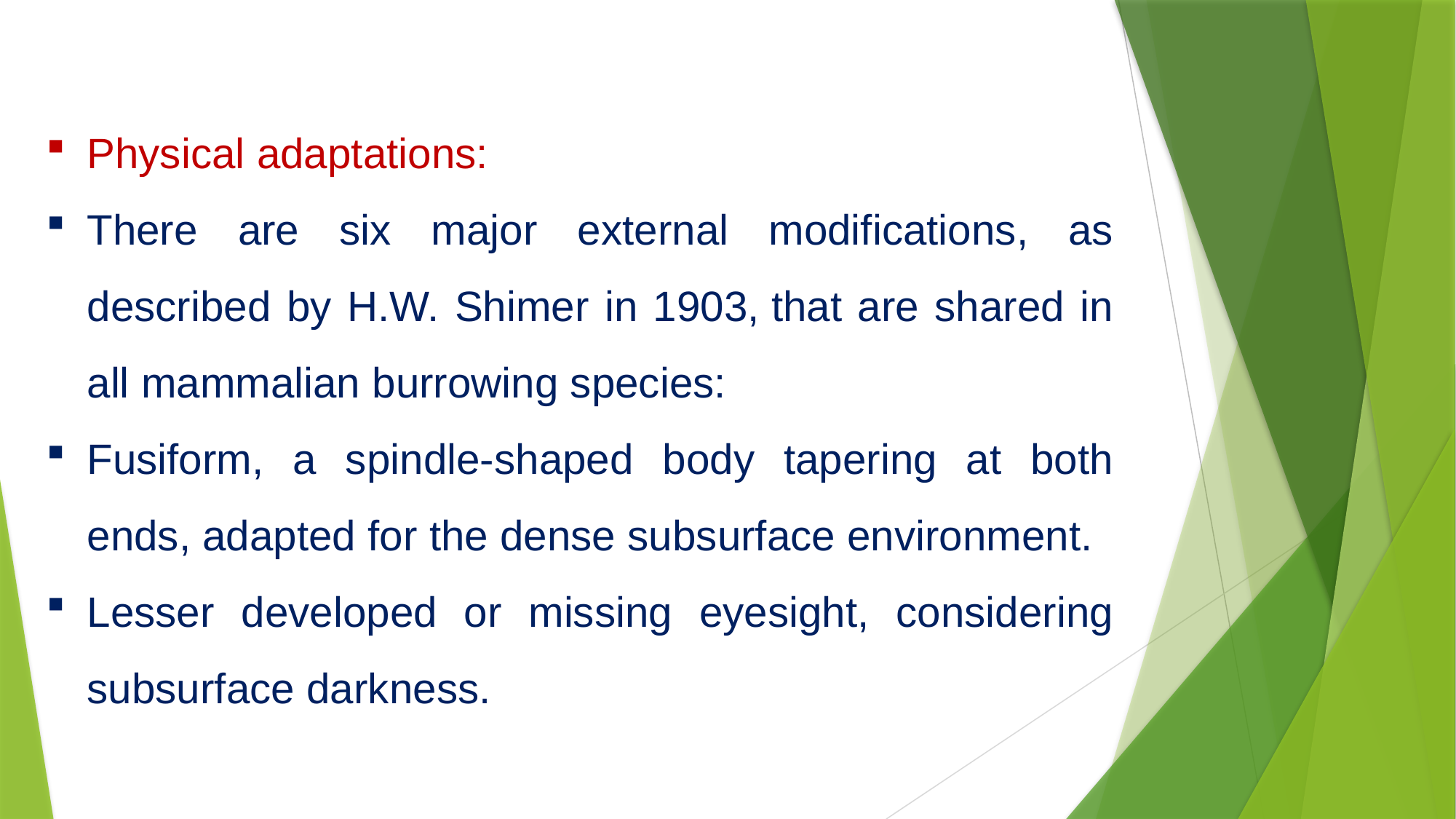

Physical adaptations:
There are six major external modifications, as described by H.W. Shimer in 1903, that are shared in all mammalian burrowing species:
Fusiform, a spindle-shaped body tapering at both ends, adapted for the dense subsurface environment.
Lesser developed or missing eyesight, considering subsurface darkness.